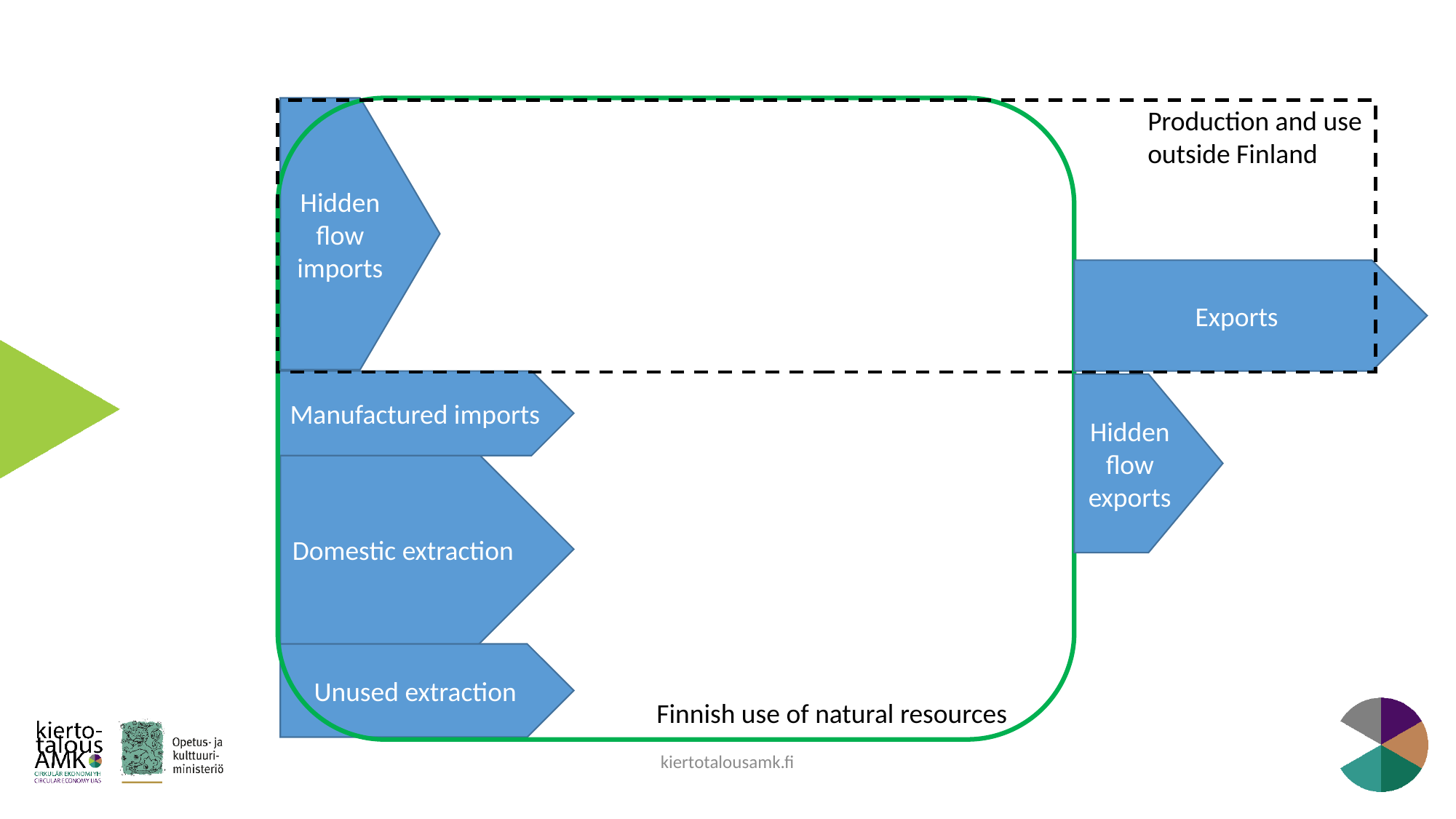

Hidden flow imports
Production and use outside Finland

Exports
Manufactured imports
Hidden flow exports
Domestic extraction
Unused extraction
Finnish use of natural resources
kiertotalousamk.fi